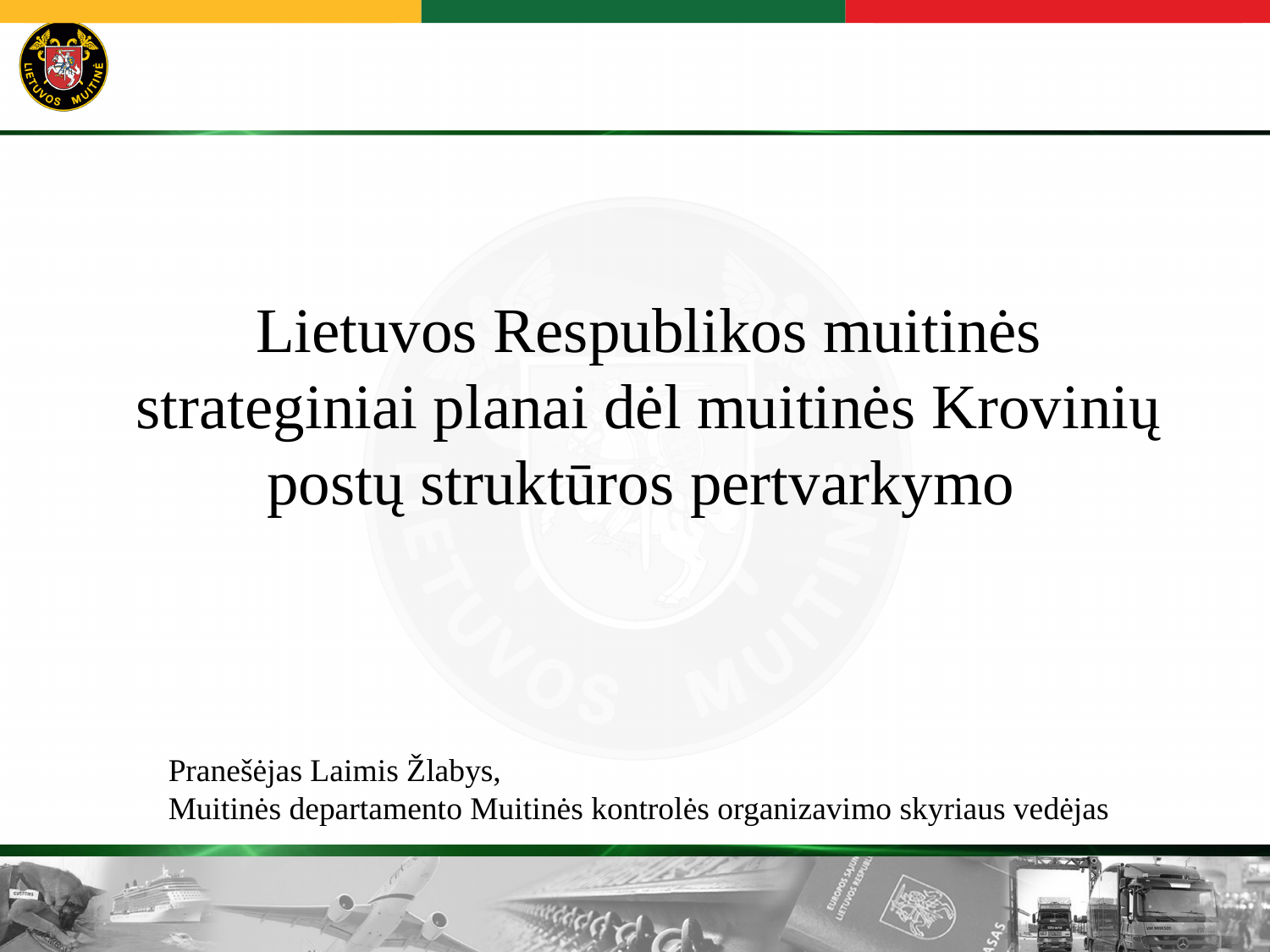

Lietuvos Respublikos muitinės strateginiai planai dėl muitinės Krovinių postų struktūros pertvarkymo
Pranešėjas Laimis Žlabys,
Muitinės departamento Muitinės kontrolės organizavimo skyriaus vedėjas